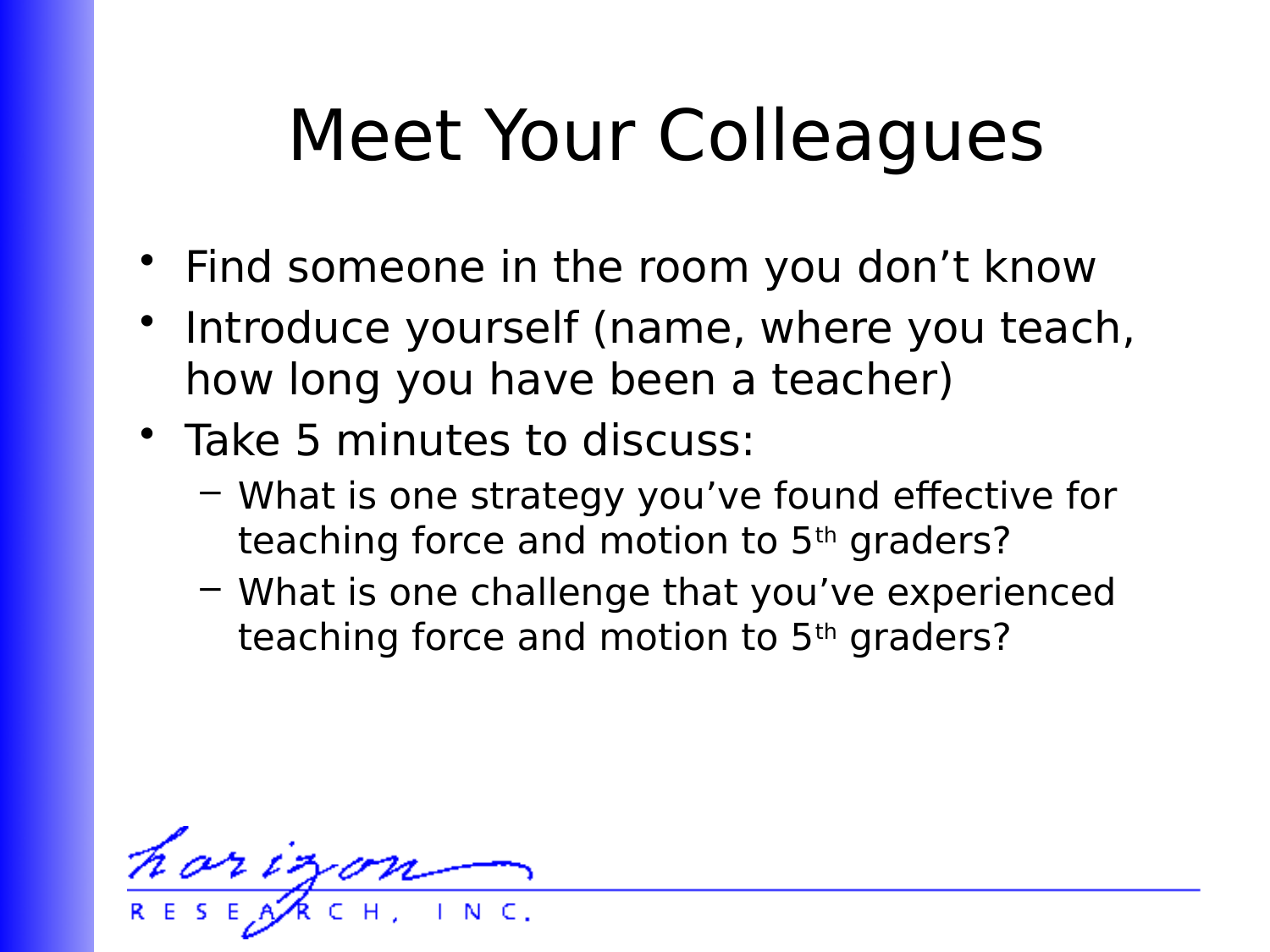

# Meet Your Colleagues
Find someone in the room you don’t know
Introduce yourself (name, where you teach, how long you have been a teacher)
Take 5 minutes to discuss:
What is one strategy you’ve found effective for teaching force and motion to 5th graders?
What is one challenge that you’ve experienced teaching force and motion to 5th graders?